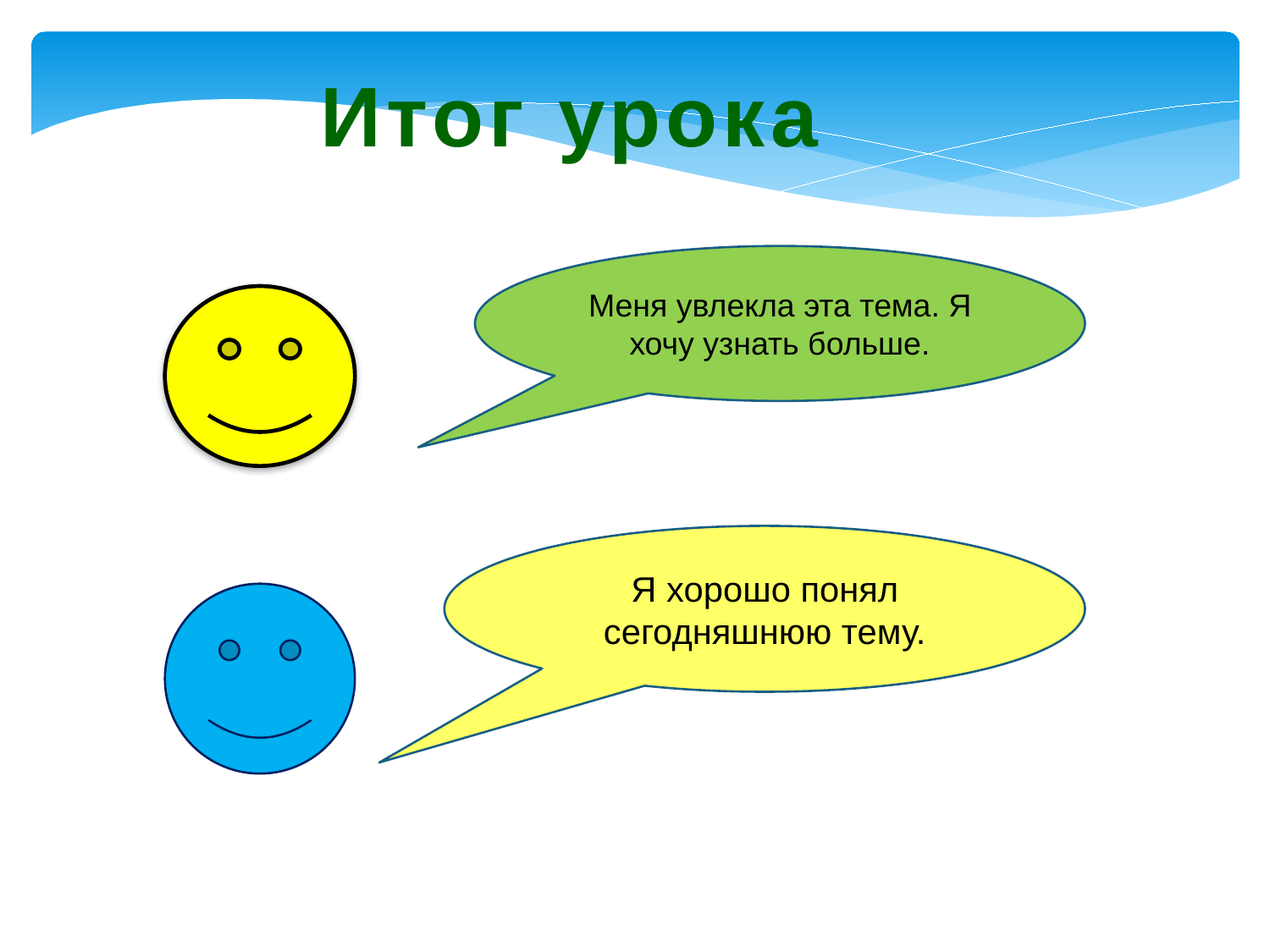

Итог урока
Меня увлекла эта тема. Я хочу узнать больше.

Я хорошо понял сегодняшнюю тему.